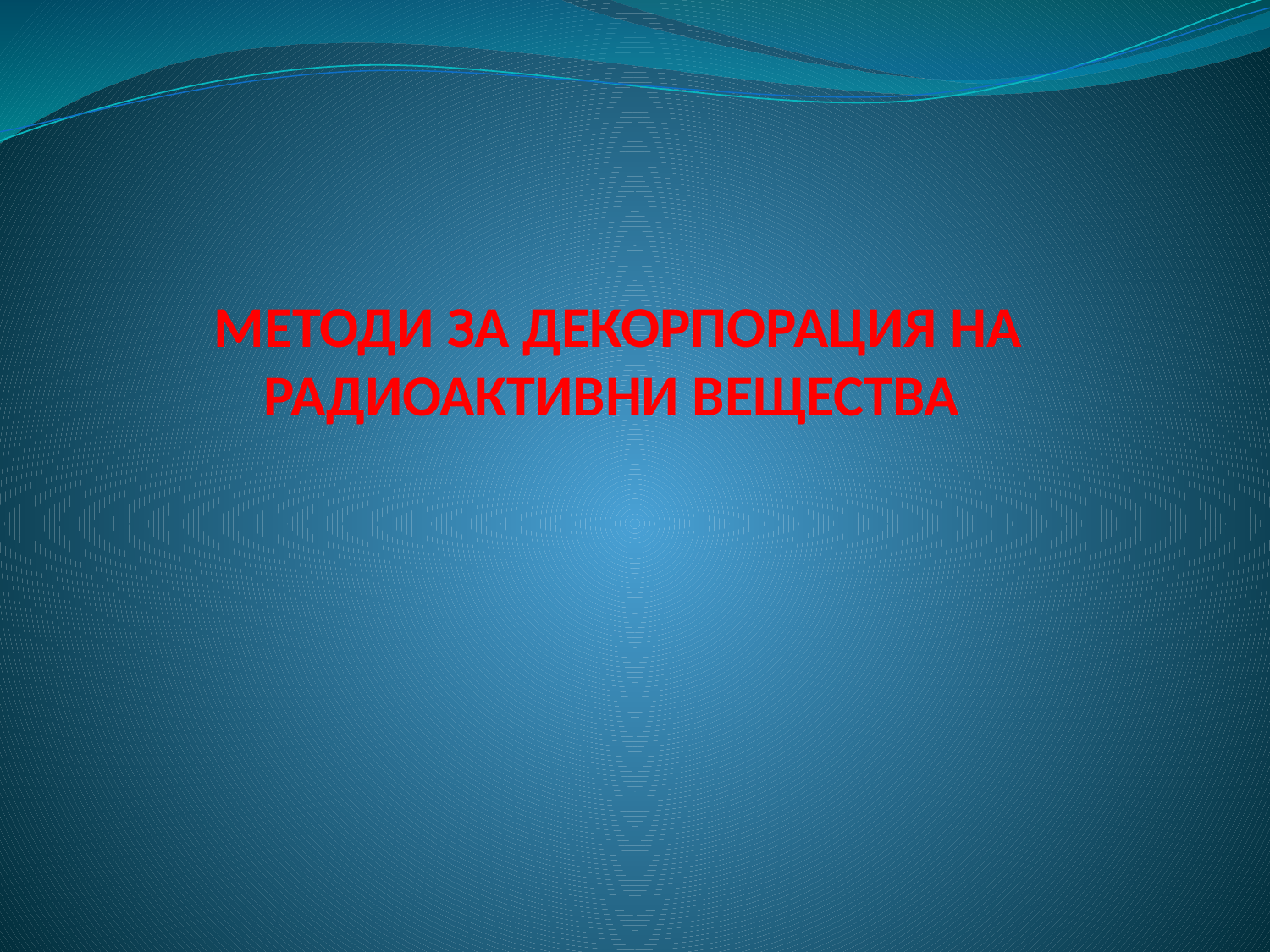

# МЕТОДИ ЗА ДЕКОРПОРАЦИЯ НА РАДИОАКТИВНИ ВЕЩЕСТВА